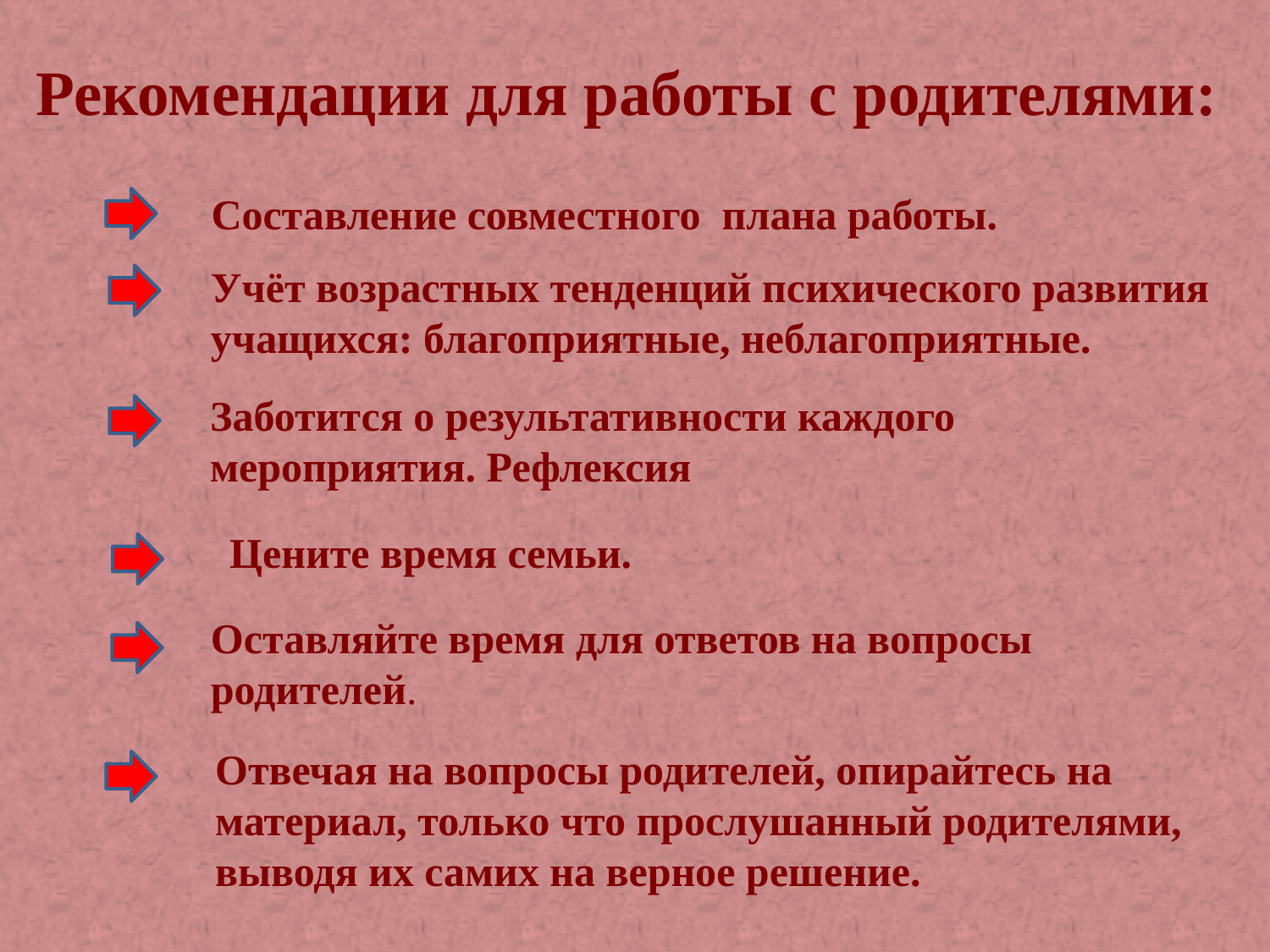

Рекомендации для работы с родителями:
Составление совместного  плана работы.

Учёт возрастных тенденций психического развития учащихся: благоприятные, неблагоприятные.

Заботится о результативности каждого мероприятия. Рефлексия

 Цените время семьи.

Оставляйте время для ответов на вопросы родителей.

Отвечая на вопросы родителей, опирайтесь на материал, только что прослушанный родителями, выводя их самих на верное решение.